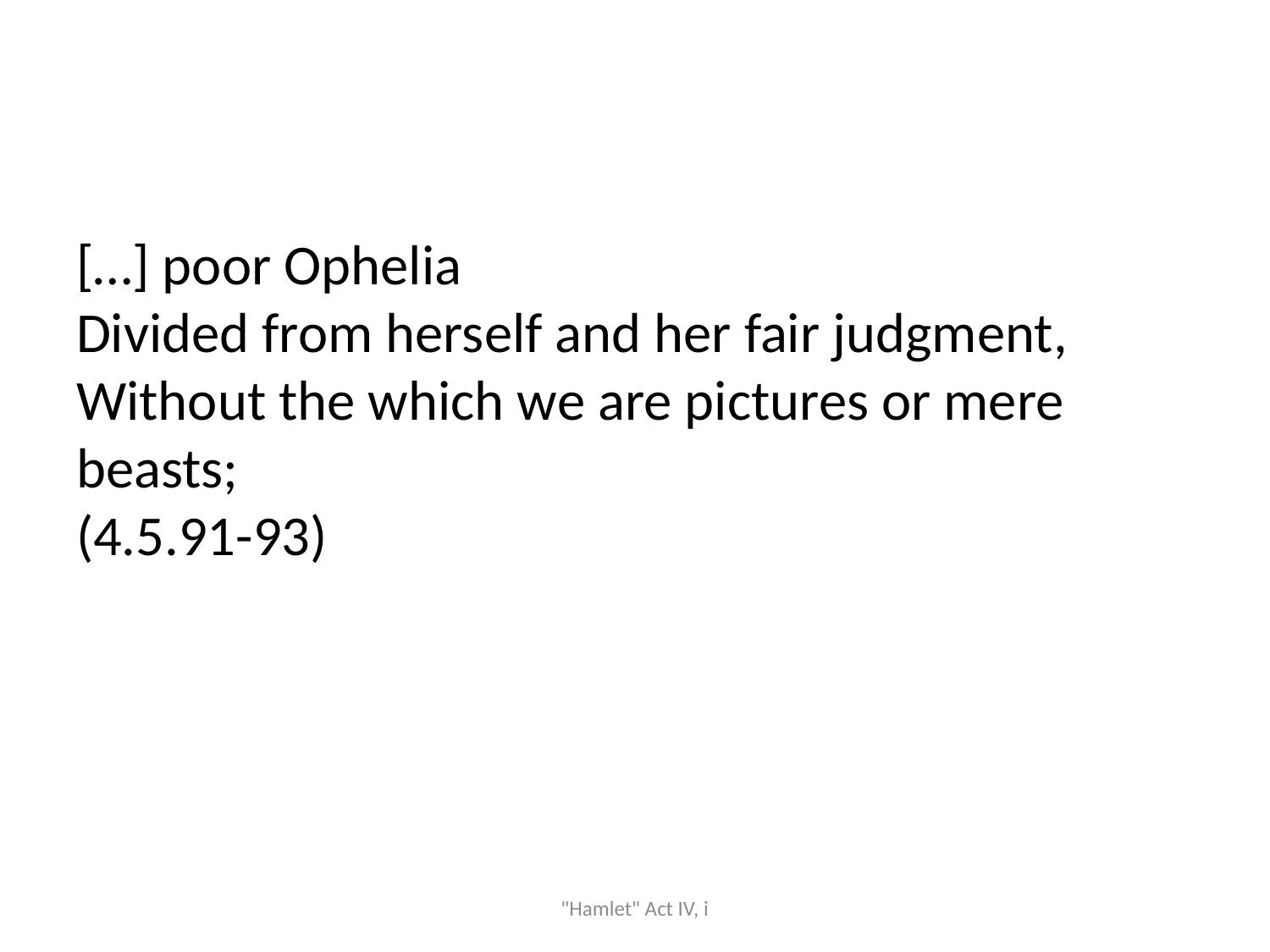

#
[…] poor Ophelia
Divided from herself and her fair judgment,
Without the which we are pictures or mere beasts; 
(4.5.91-93)
"Hamlet" Act IV, i